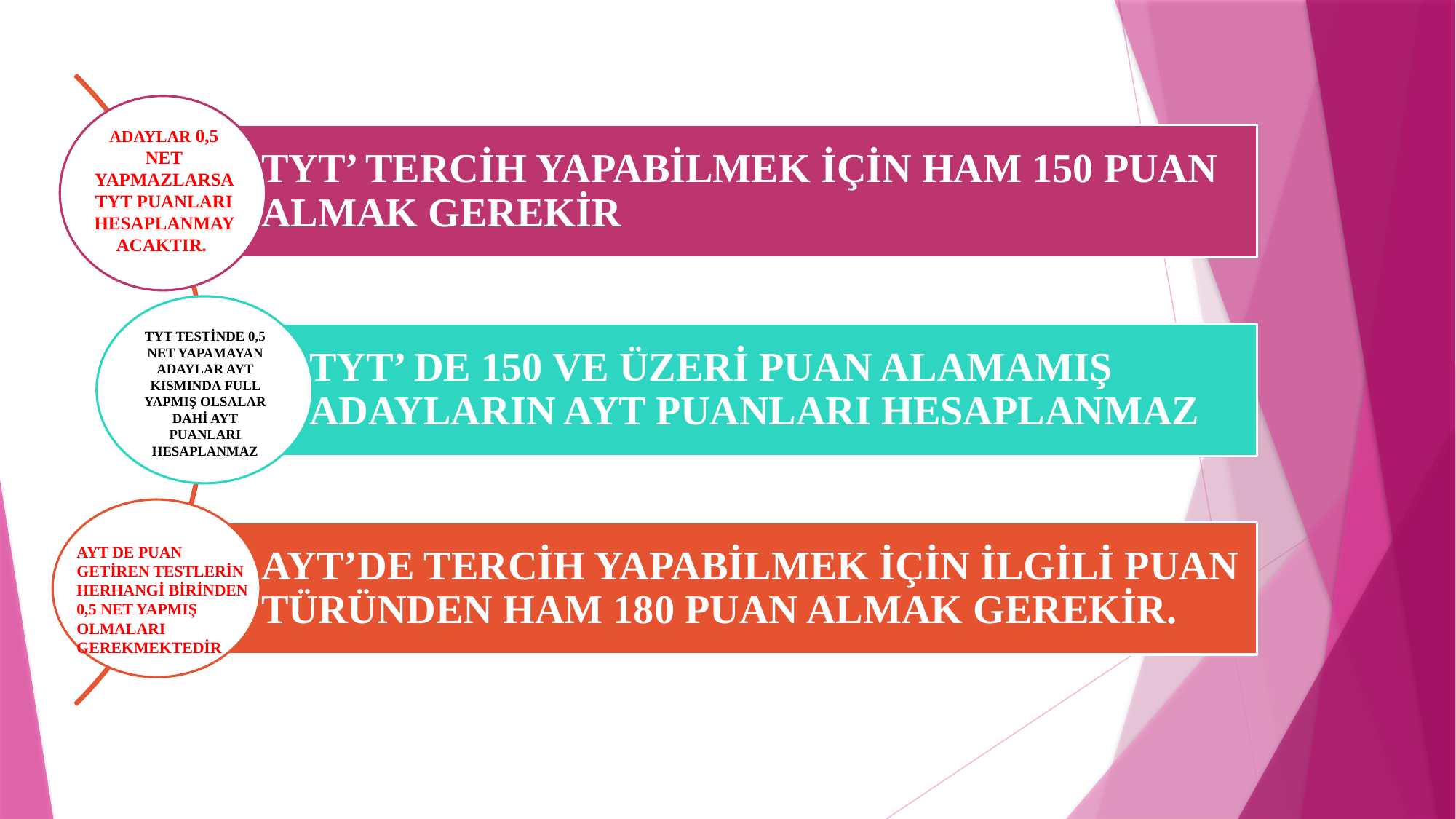

TYT’ TERCİH YAPABİLMEK İÇİN HAM 150 PUAN ALMAK GEREKİR
TYT’ DE 150 VE ÜZERİ PUAN ALAMAMIŞ  ADAYLARIN AYT PUANLARI HESAPLANMAZ
AYT’DE TERCİH YAPABİLMEK İÇİN İLGİLİ PUAN TÜRÜNDEN HAM 180 PUAN ALMAK GEREKİR.
ADAYLAR 0,5 NET YAPMAZLARSA TYT PUANLARI HESAPLANMAYACAKTIR.
TYT TESTİNDE 0,5 NET YAPAMAYAN ADAYLAR AYT KISMINDA FULL YAPMIŞ OLSALAR DAHİ AYT PUANLARI HESAPLANMAZ
AYT DE PUAN GETİREN TESTLERİN HERHANGİ BİRİNDEN 0,5 NET YAPMIŞ OLMALARI GEREKMEKTEDİR